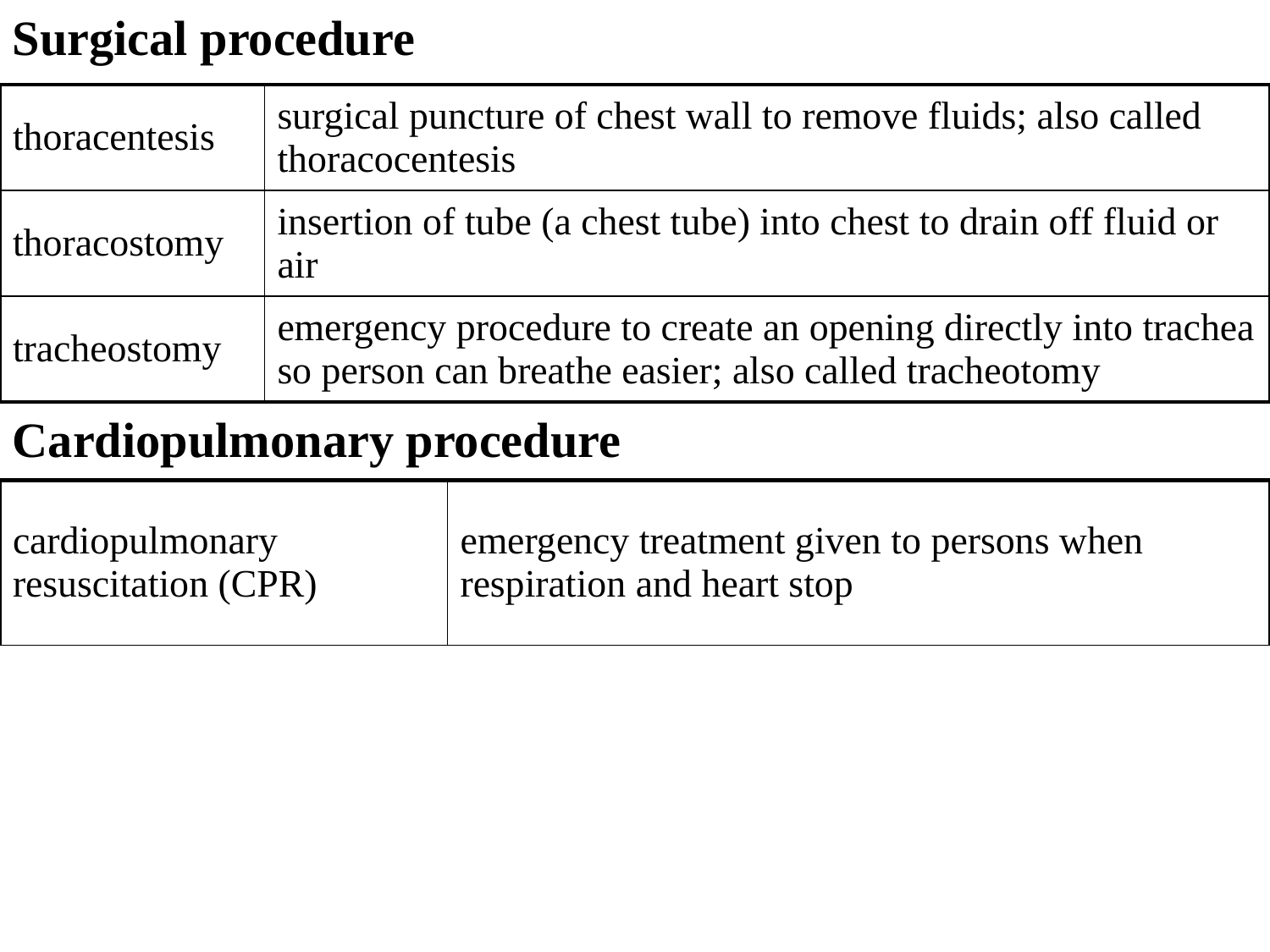

Surgical procedure
| thoracentesis | surgical puncture of chest wall to remove fluids; also called thoracocentesis |
| --- | --- |
| thoracostomy | insertion of tube (a chest tube) into chest to drain off fluid or air |
| tracheostomy | emergency procedure to create an opening directly into trachea so person can breathe easier; also called tracheotomy |
Cardiopulmonary procedure
| cardiopulmonary resuscitation (CPR) | emergency treatment given to persons when respiration and heart stop |
| --- | --- |